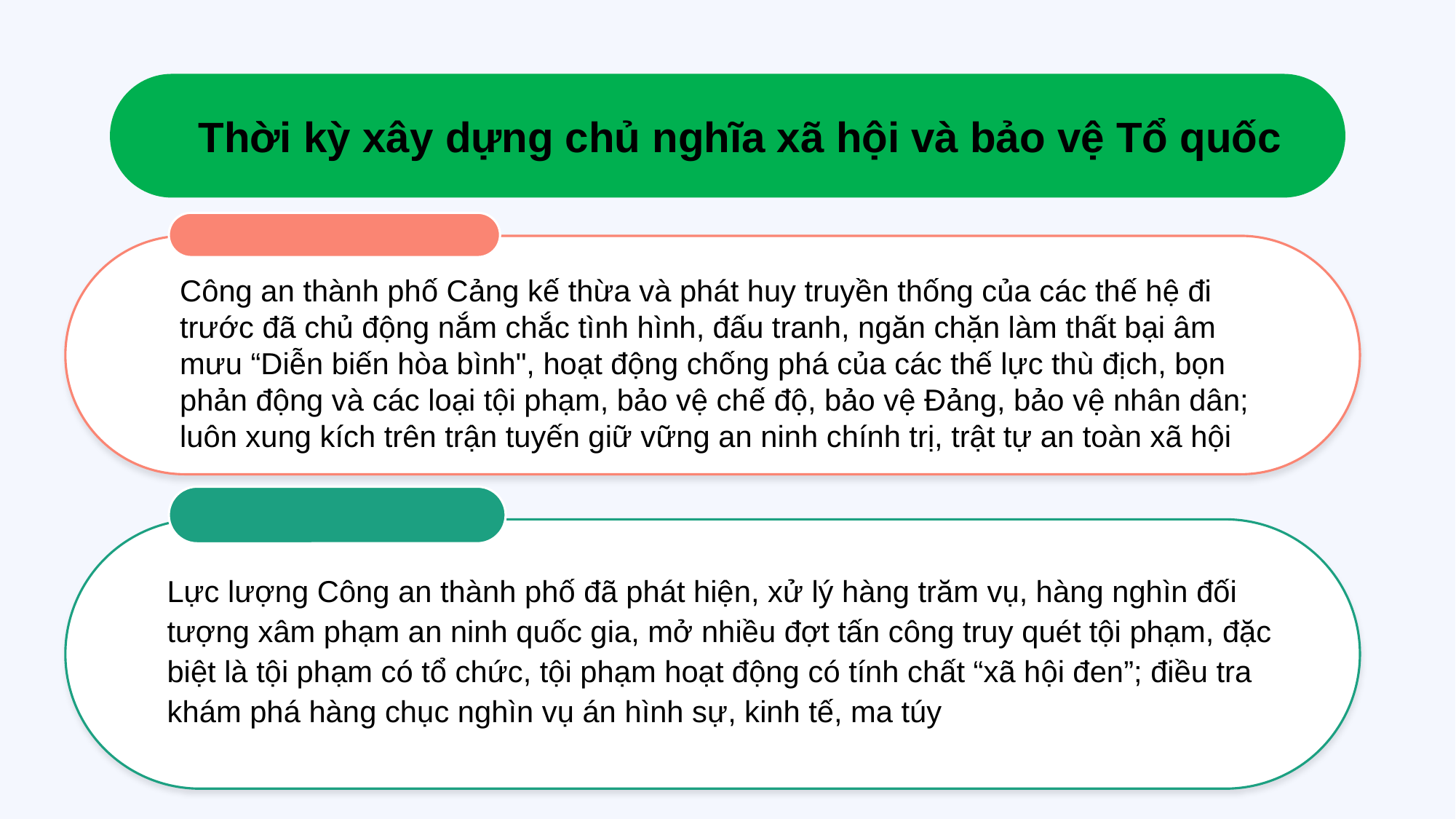

Thời kỳ xây dựng chủ nghĩa xã hội và bảo vệ Tổ quốc

Công an thành phố Cảng kế thừa và phát huy truyền thống của các thế hệ đi trước đã chủ động nắm chắc tình hình, đấu tranh, ngăn chặn làm thất bại âm mưu “Diễn biến hòa bình", hoạt động chống phá của các thế lực thù địch, bọn phản động và các loại tội phạm, bảo vệ chế độ, bảo vệ Đảng, bảo vệ nhân dân; luôn xung kích trên trận tuyến giữ vững an ninh chính trị, trật tự an toàn xã hội

Lực lượng Công an thành phố đã phát hiện, xử lý hàng trăm vụ, hàng nghìn đối tượng xâm phạm an ninh quốc gia, mở nhiều đợt tấn công truy quét tội phạm, đặc biệt là tội phạm có tổ chức, tội phạm hoạt động có tính chất “xã hội đen”; điều tra khám phá hàng chục nghìn vụ án hình sự, kinh tế, ma túy